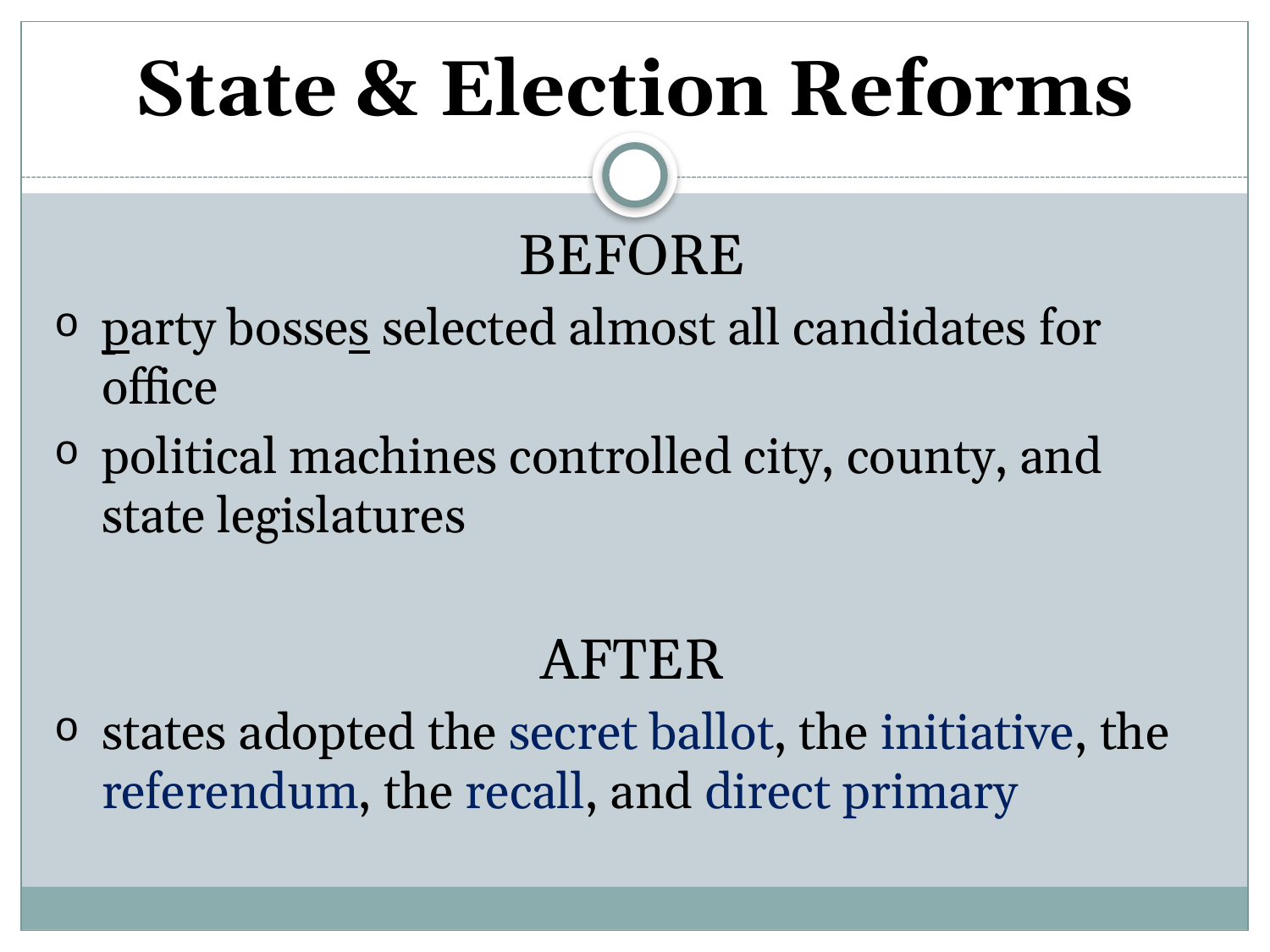

# State & Election Reforms
BEFORE
party bosses selected almost all candidates for office
political machines controlled city, county, and state legislatures

AFTER
states adopted the secret ballot, the initiative, the referendum, the recall, and direct primary